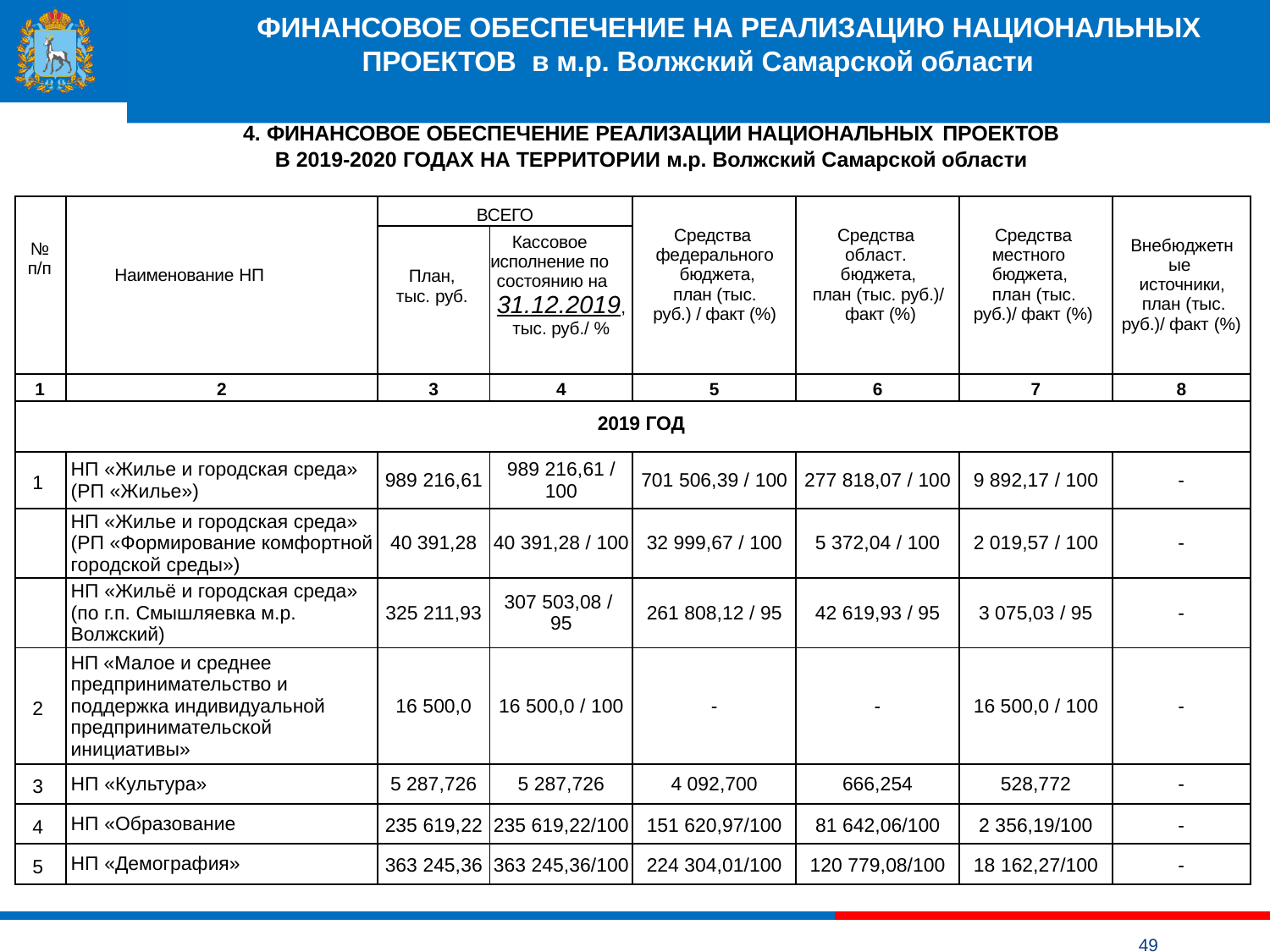

# ФИНАНСОВОЕ ОБЕСПЕЧЕНИЕ НА РЕАЛИЗАЦИЮ НАЦИОНАЛЬНЫХ ПРОЕКТОВ  в м.р. Волжский Самарской области
4. ФИНАНСОВОЕ ОБЕСПЕЧЕНИЕ РЕАЛИЗАЦИИ НАЦИОНАЛЬНЫХ ПРОЕКТОВ
В 2019-2020 ГОДАХ НА ТЕРРИТОРИИ м.р. Волжский Самарской области
| № п/п | Наименование НП | ВСЕГО |  | Средства федерального бюджета, план (тыс. руб.) / факт (%) | Средства област. бюджета, план (тыс. руб.)/ факт (%) | Средства местного бюджета, план (тыс. руб.)/ факт (%) | Внебюджетные источники, план (тыс. руб.)/ факт (%) |
| --- | --- | --- | --- | --- | --- | --- | --- |
|  |  | План, тыс. руб. | Кассовое исполнение по состоянию на 31.12.2019, тыс. руб./ % |  |  |  |  |
| 1 | 2 | 3 | 4 | 5 | 6 | 7 | 8 |
| 2019 ГОД |  |  |  |  |  |  |  |
| 1 | НП «Жилье и городская среда» (РП «Жилье») | 989 216,61 | 989 216,61 / 100 | 701 506,39 / 100 | 277 818,07 / 100 | 9 892,17 / 100 | - |
|  | НП «Жилье и городская среда» (РП «Формирование комфортной городской среды») | 40 391,28 | 40 391,28 / 100 | 32 999,67 / 100 | 5 372,04 / 100 | 2 019,57 / 100 | - |
|  | НП «Жильё и городская среда» (по г.п. Смышляевка м.р. Волжский) | 325 211,93 | 307 503,08 / 95 | 261 808,12 / 95 | 42 619,93 / 95 | 3 075,03 / 95 | - |
| 2 | НП «Малое и среднее предпринимательство и поддержка индивидуальной предпринимательской инициативы» | 16 500,0 | 16 500,0 / 100 | - | - | 16 500,0 / 100 | - |
| 3 | НП «Культура» | 5 287,726 | 5 287,726 | 4 092,700 | 666,254 | 528,772 | - |
| 4 | НП «Образование | 235 619,22 | 235 619,22/100 | 151 620,97/100 | 81 642,06/100 | 2 356,19/100 | - |
| 5 | НП «Демография» | 363 245,36 | 363 245,36/100 | 224 304,01/100 | 120 779,08/100 | 18 162,27/100 | - |
49